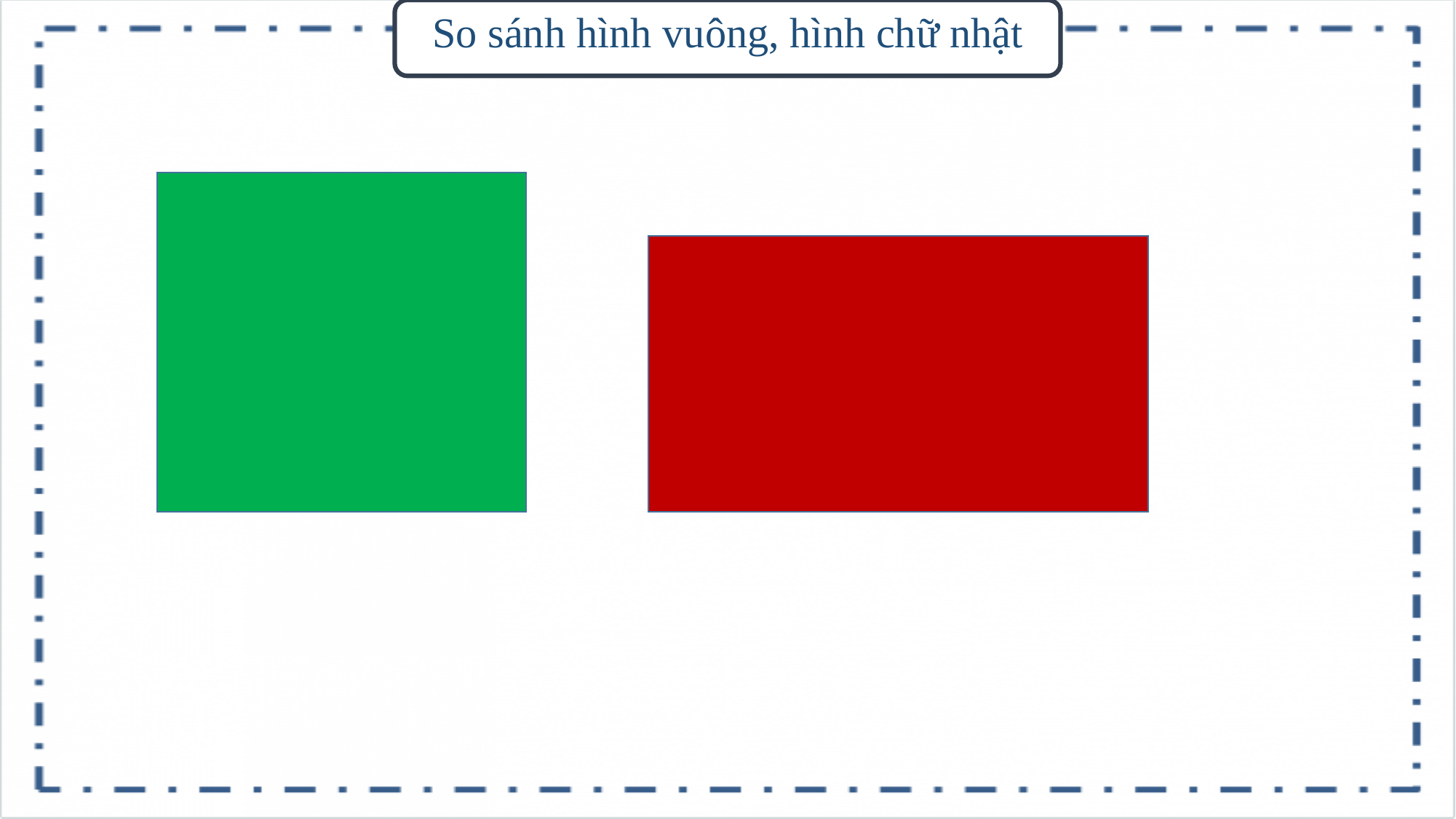

So sánh hình vuông, hình chữ nhật